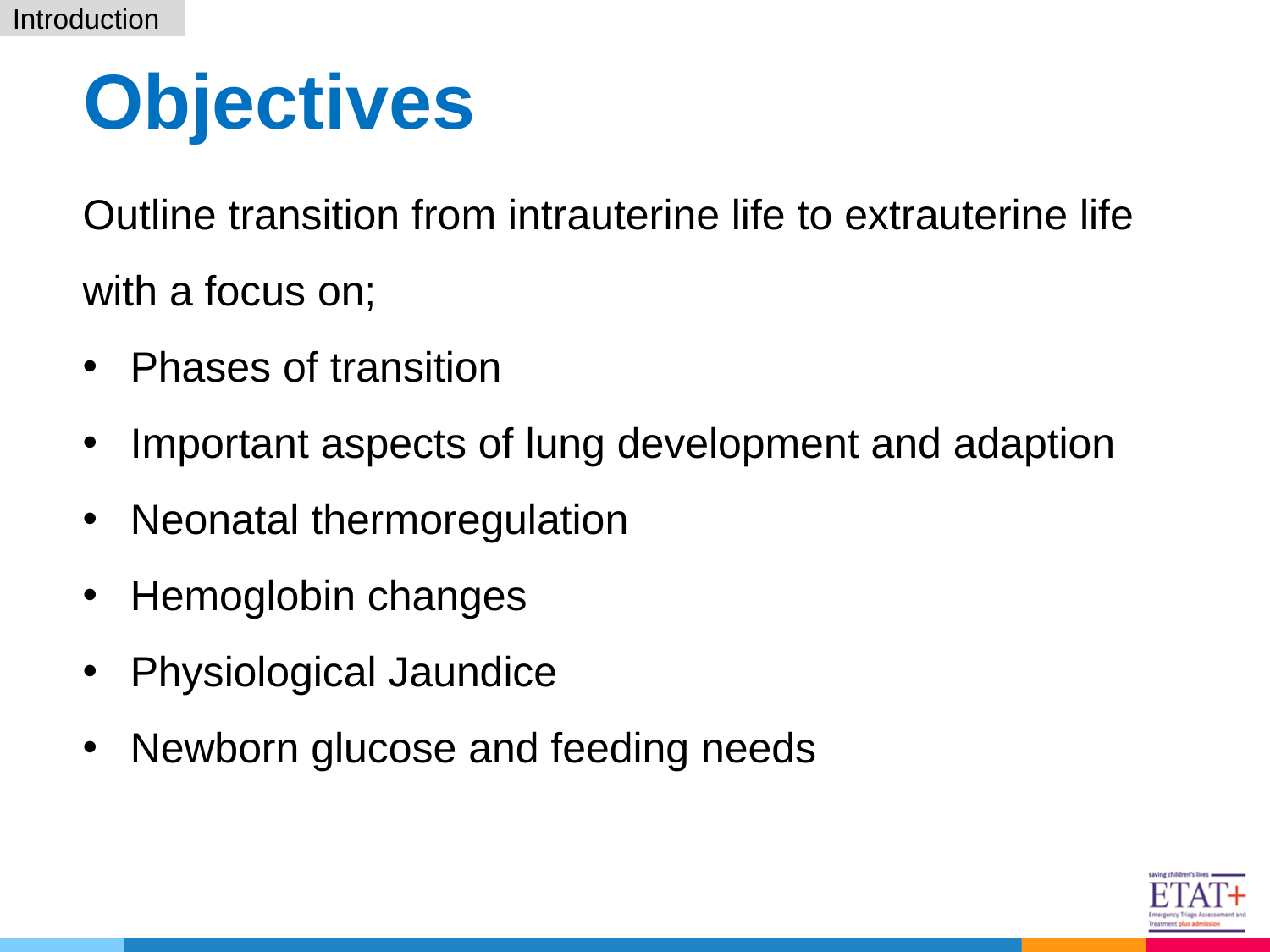

Introduction
# Objectives

Outline transition from intrauterine life to extrauterine life with a focus on;
Phases of transition
Important aspects of lung development and adaption
Neonatal thermoregulation
Hemoglobin changes
Physiological Jaundice
Newborn glucose and feeding needs